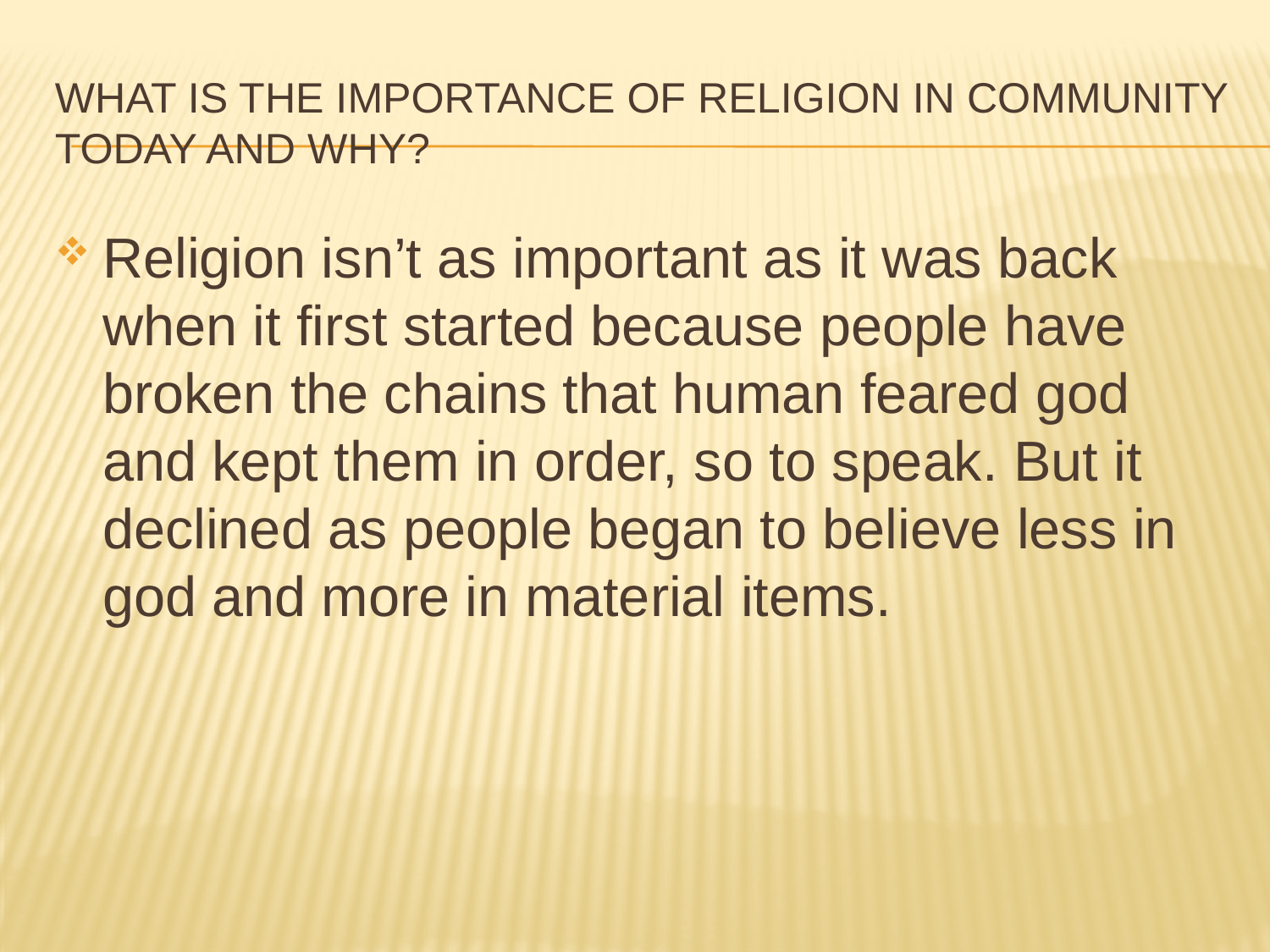

# What is the importance of religion in community today and why?
Religion isn’t as important as it was back when it first started because people have broken the chains that human feared god and kept them in order, so to speak. But it declined as people began to believe less in god and more in material items.